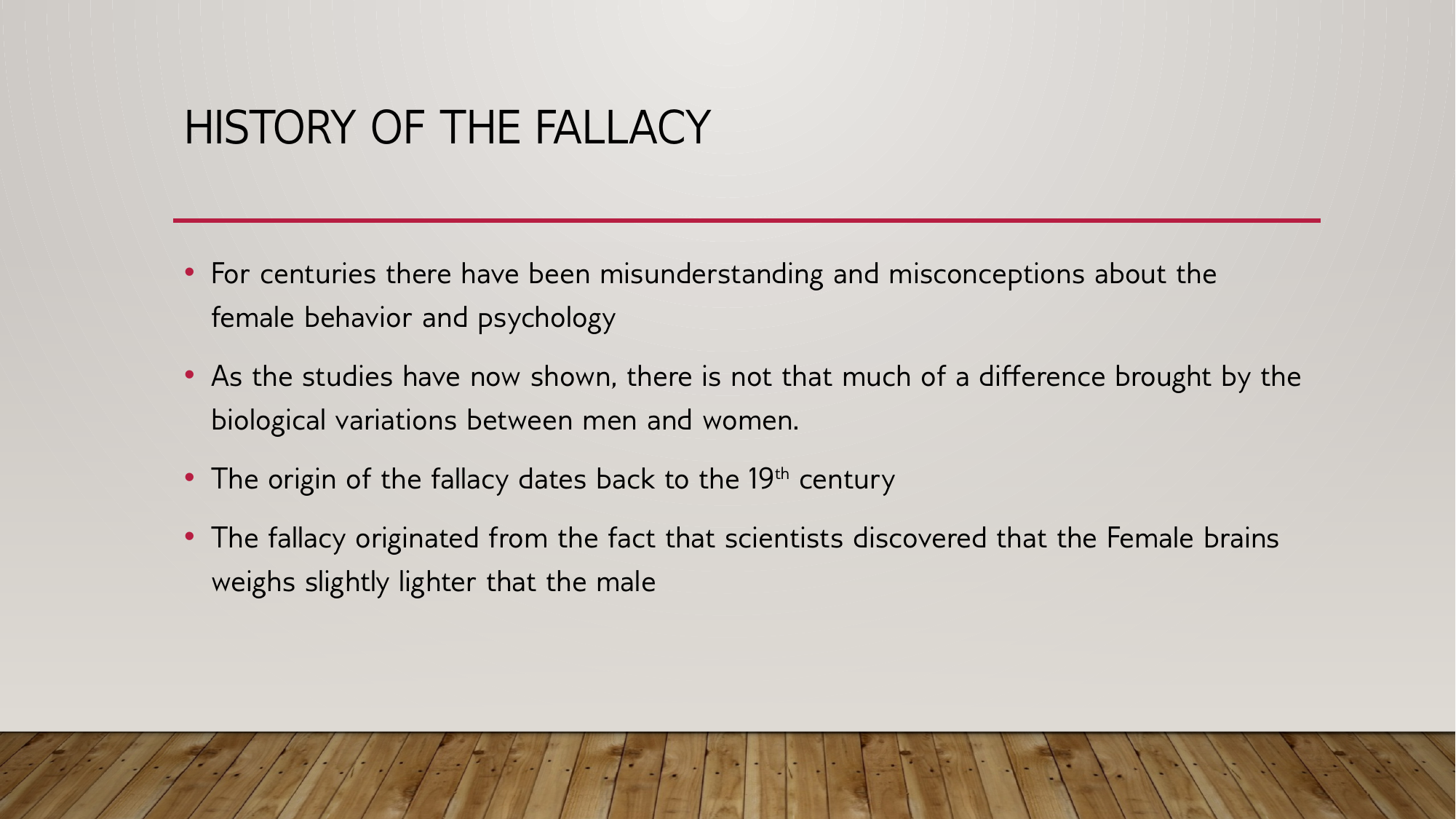

# History of the fallacy
For centuries there have been misunderstanding and misconceptions about the female behavior and psychology
As the studies have now shown, there is not that much of a difference brought by the biological variations between men and women.
The origin of the fallacy dates back to the 19th century
The fallacy originated from the fact that scientists discovered that the Female brains weighs slightly lighter that the male